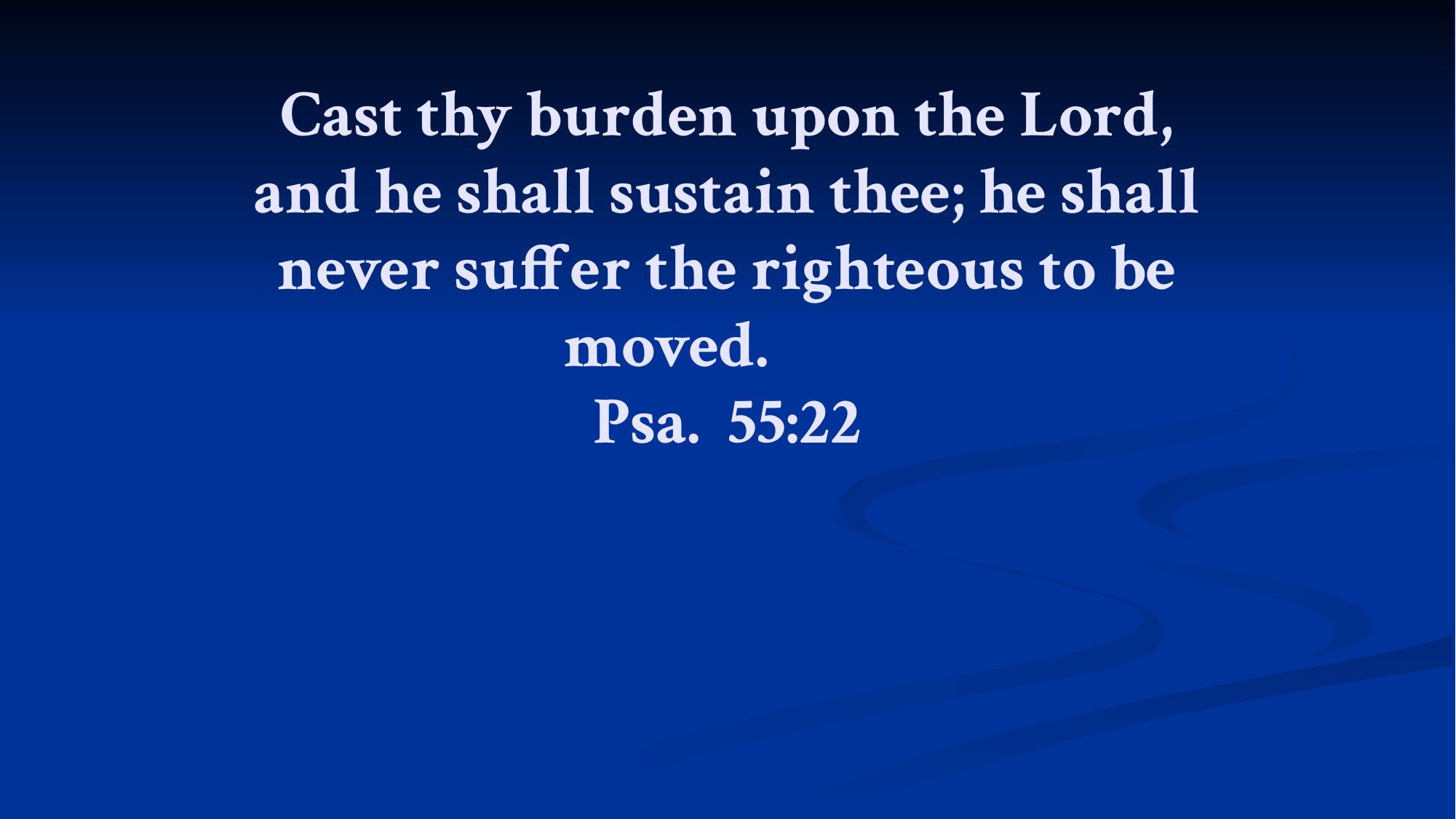

# Cast thy burden upon the Lord, and he shall sustain thee; he shall never suffer the righteous to be moved. Psa.  55:22